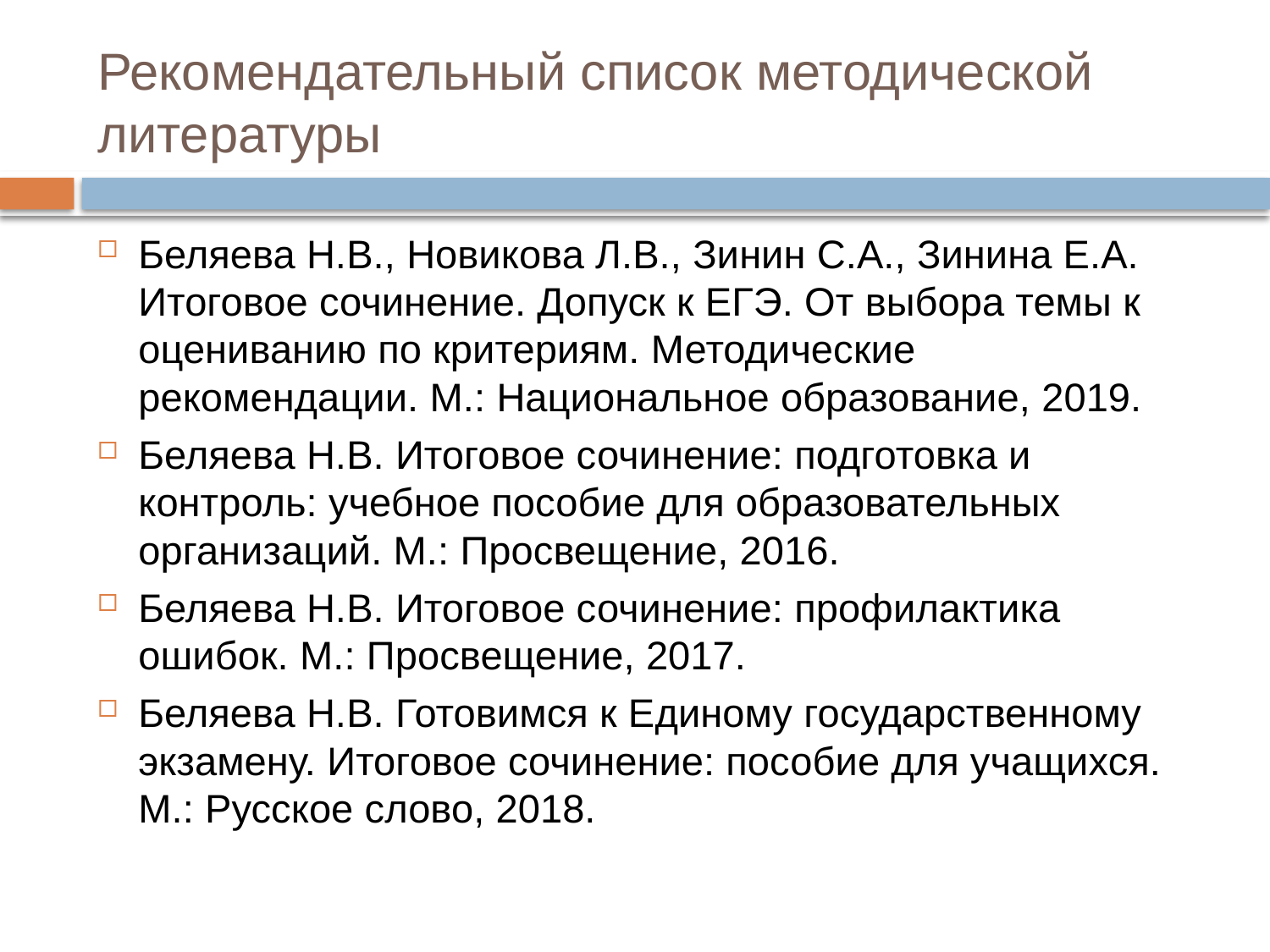

# Рекомендательный список методической литературы
Беляева Н.В., Новикова Л.В., Зинин С.А., Зинина Е.А. Итоговое сочинение. Допуск к ЕГЭ. От выбора темы к оцениванию по критериям. Методические рекомендации. М.: Национальное образование, 2019.
Беляева Н.В. Итоговое сочинение: подготовка и контроль: учебное пособие для образовательных организаций. М.: Просвещение, 2016.
Беляева Н.В. Итоговое сочинение: профилактика ошибок. М.: Просвещение, 2017.
Беляева Н.В. Готовимся к Единому государственному экзамену. Итоговое сочинение: пособие для учащихся. М.: Русское слово, 2018.